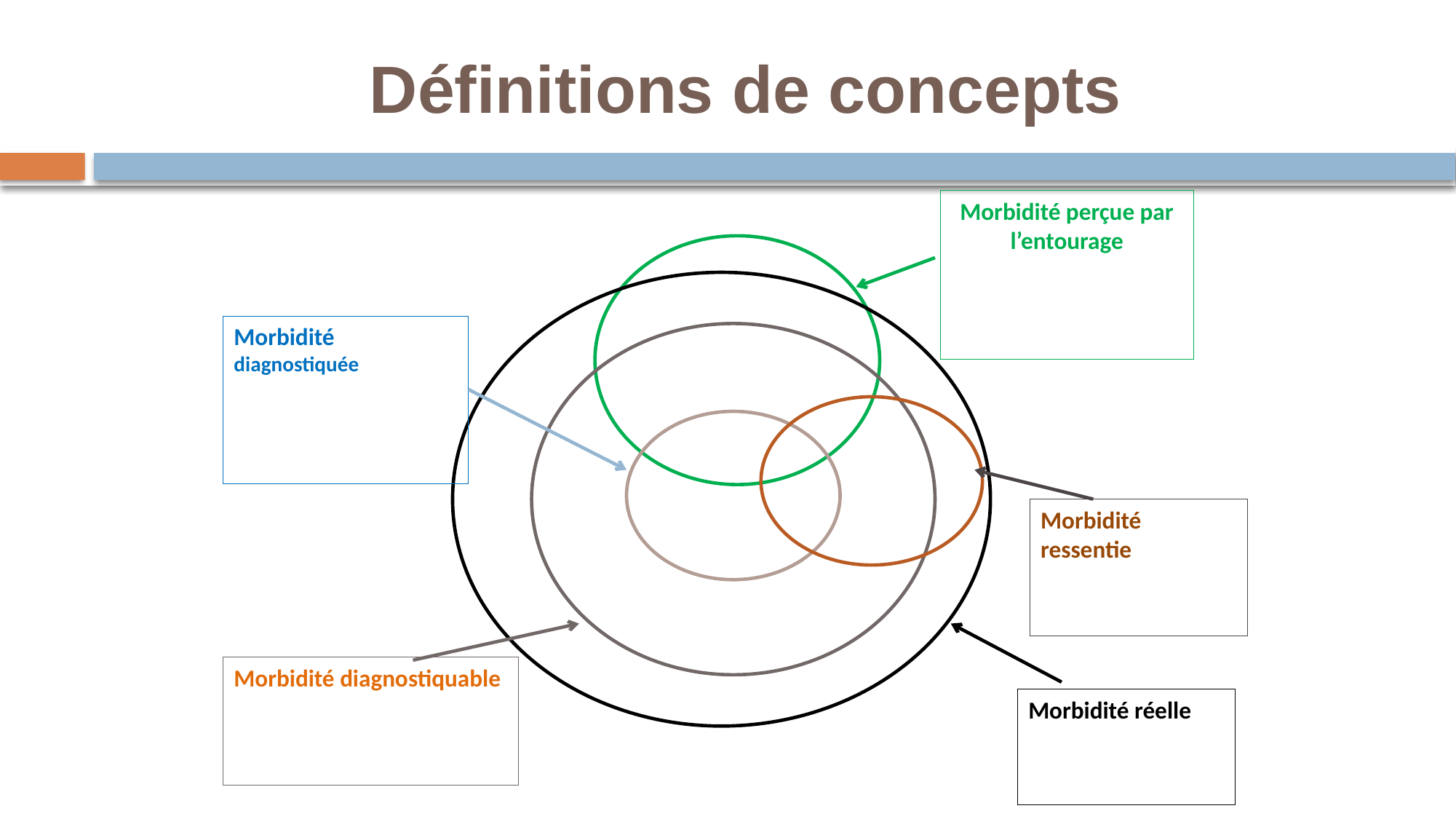

# Définitions de concepts
Morbidité perçue par l’entourage

Morbidité diagnostiquée

Morbidité ressentie
Morbidité diagnostiquable
Morbidité réelle